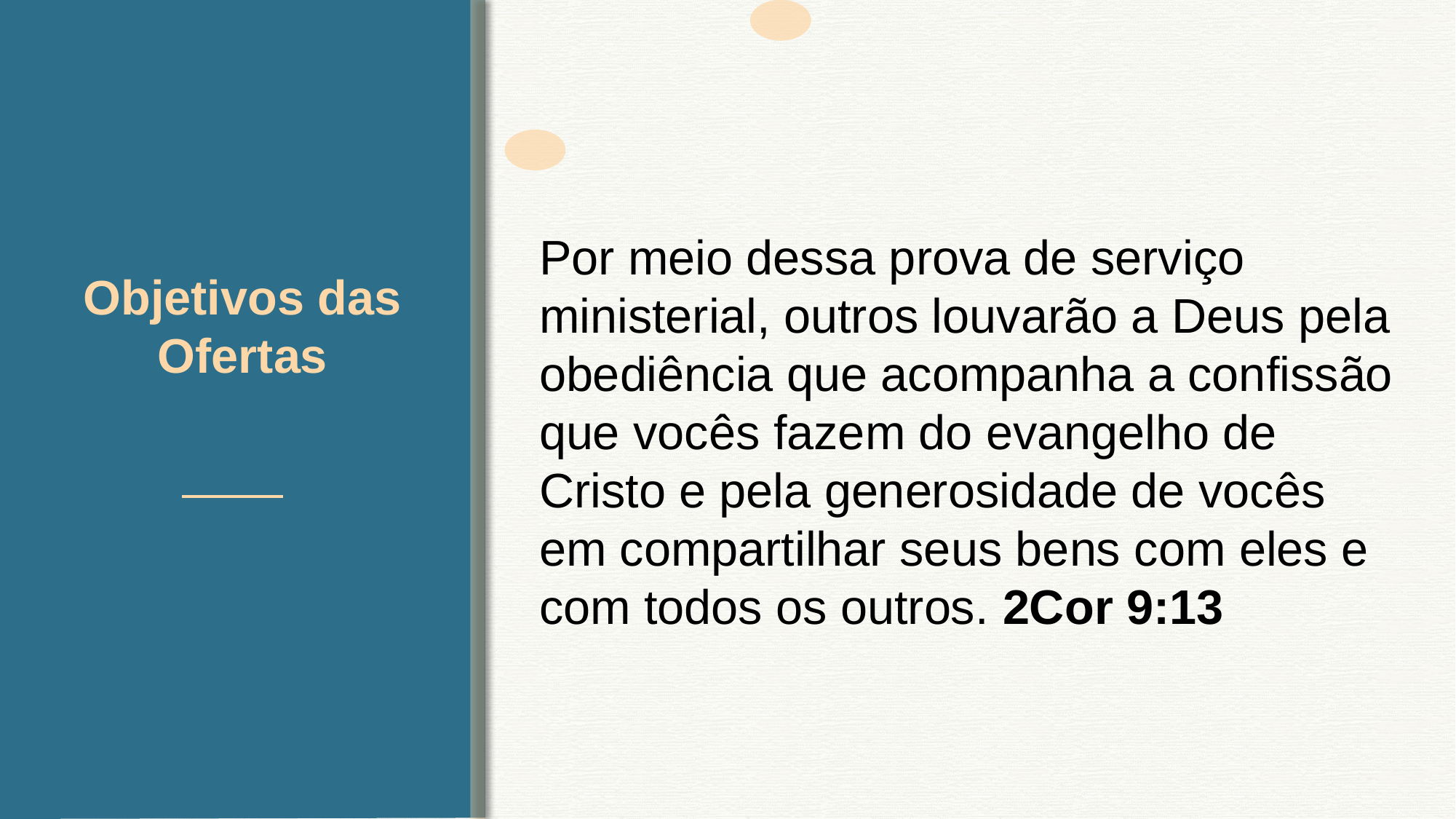

Por meio dessa prova de serviço ministerial, outros louvarão a Deus pela obediência que acompanha a confissão que vocês fazem do evangelho de Cristo e pela generosidade de vocês em compartilhar seus bens com eles e com todos os outros. 2Cor 9:13

Objetivos das Ofertas